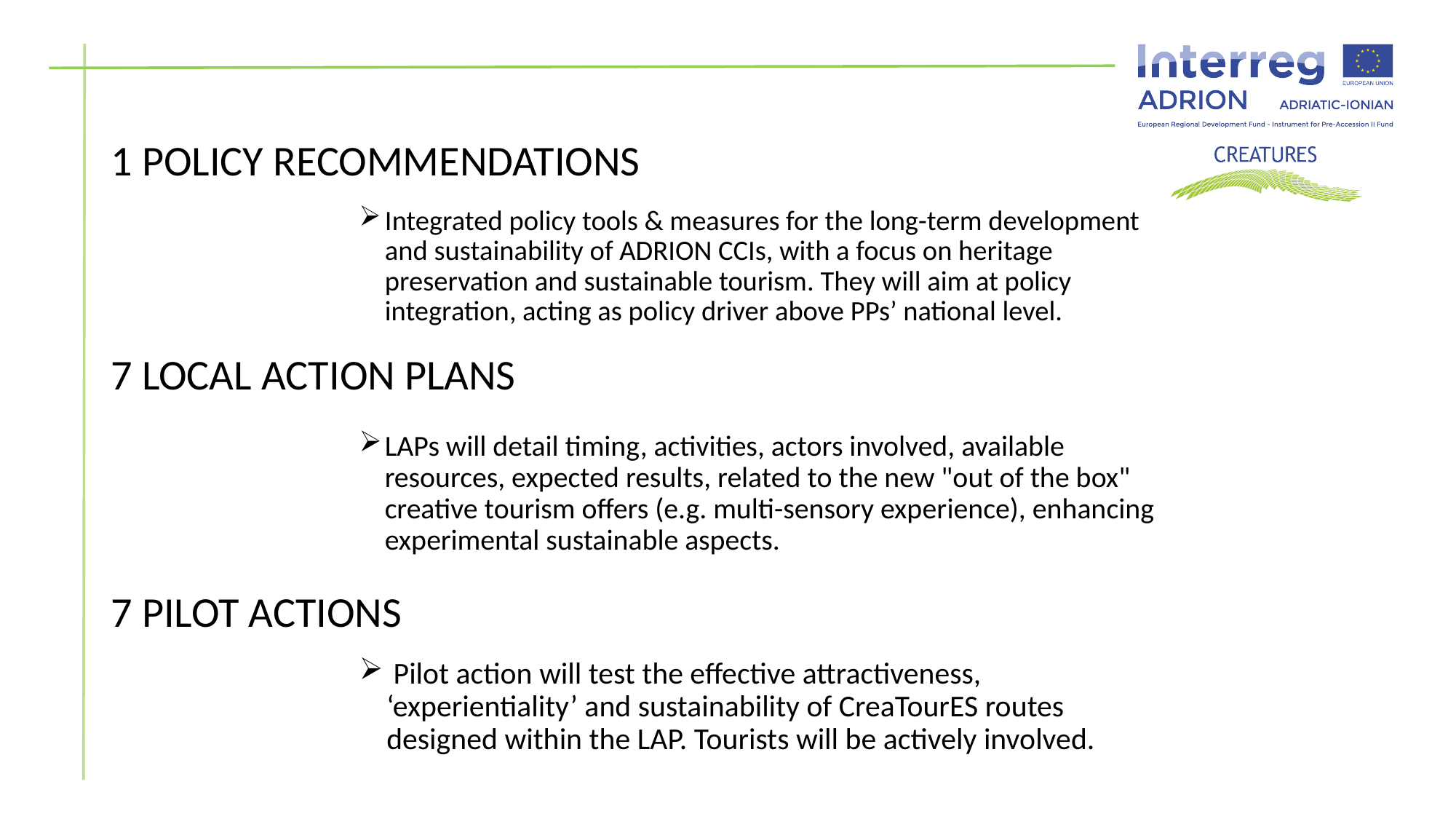

1 POLICY RECOMMENDATIONS
Integrated policy tools & measures for the long-term development and sustainability of ADRION CCIs, with a focus on heritage preservation and sustainable tourism. They will aim at policy integration, acting as policy driver above PPs’ national level.
7 LOCAL ACTION PLANS
LAPs will detail timing, activities, actors involved, available resources, expected results, related to the new "out of the box" creative tourism offers (e.g. multi-sensory experience), enhancing experimental sustainable aspects.
7 PILOT ACTIONS
 Pilot action will test the effective attractiveness, ‘experientiality’ and sustainability of CreaTourES routes designed within the LAP. Tourists will be actively involved.